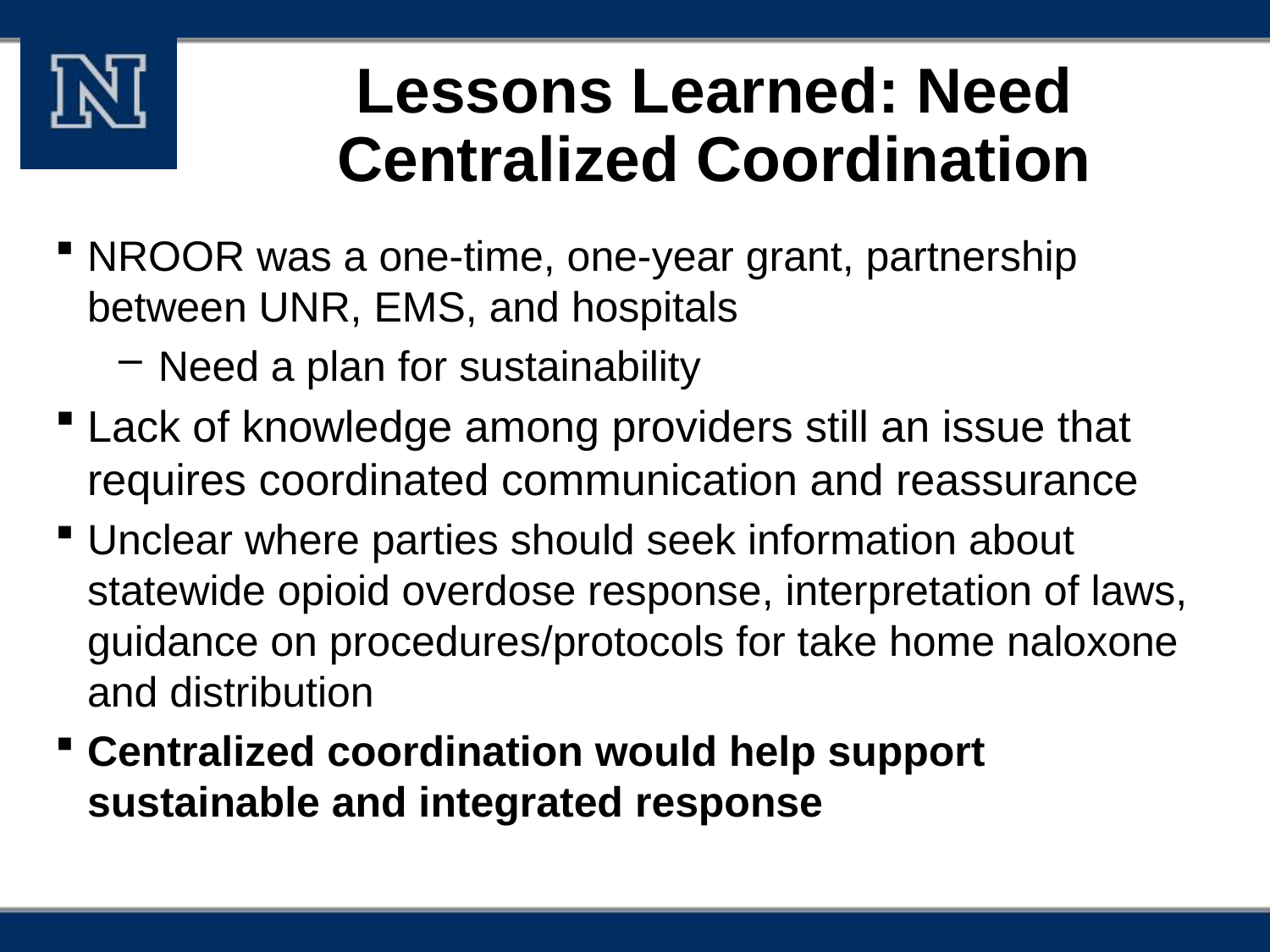

# Lessons Learned: Need Centralized Coordination
NROOR was a one-time, one-year grant, partnership between UNR, EMS, and hospitals
Need a plan for sustainability
Lack of knowledge among providers still an issue that requires coordinated communication and reassurance
Unclear where parties should seek information about statewide opioid overdose response, interpretation of laws, guidance on procedures/protocols for take home naloxone and distribution
Centralized coordination would help support sustainable and integrated response